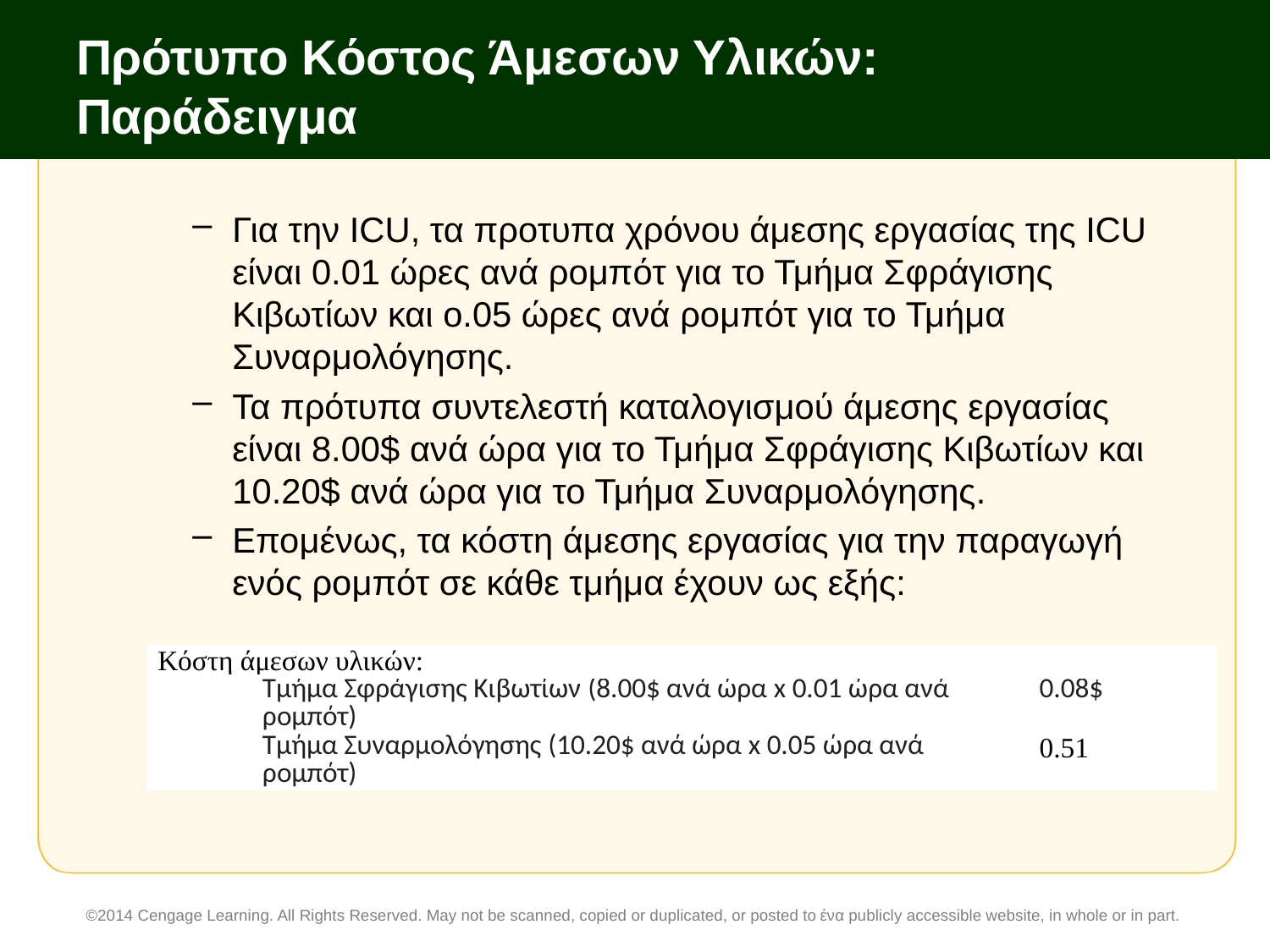

# Πρότυπο Κόστος Άμεσων Υλικών: Παράδειγμα
Για την ICU, τα προτυπα χρόνου άμεσης εργασίας της ICU είναι 0.01 ώρες ανά ρομπότ για το Τμήμα Σφράγισης Κιβωτίων και ο.05 ώρες ανά ρομπότ για το Τμήμα Συναρμολόγησης.
Τα πρότυπα συντελεστή καταλογισμού άμεσης εργασίας είναι 8.00$ ανά ώρα για το Τμήμα Σφράγισης Κιβωτίων και 10.20$ ανά ώρα για το Τμήμα Συναρμολόγησης.
Επομένως, τα κόστη άμεσης εργασίας για την παραγωγή ενός ρομπότ σε κάθε τμήμα έχουν ως εξής:
| Κόστη άμεσων υλικών: |  |  |
| --- | --- | --- |
|  | Τμήμα Σφράγισης Κιβωτίων (8.00$ ανά ώρα x 0.01 ώρα ανά ρομπότ) | 0.08$ |
|  | Τμήμα Συναρμολόγησης (10.20$ ανά ώρα x 0.05 ώρα ανά ρομπότ) | 0.51 |
©2014 Cengage Learning. All Rights Reserved. May not be scanned, copied or duplicated, or posted to ένα publicly accessible website, in whole or in part.